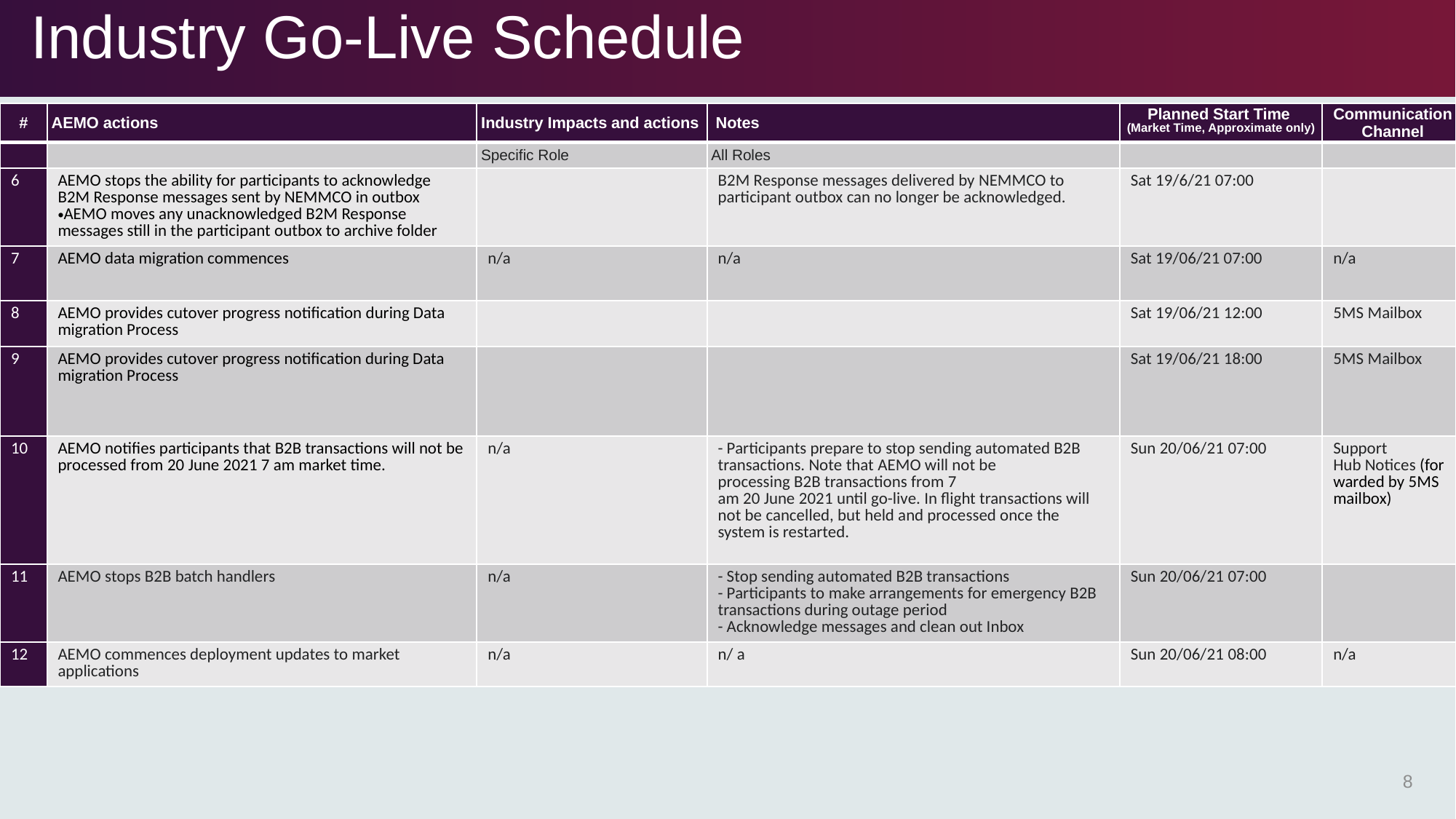

# Industry Go-Live Schedule
|  |
| --- |
| # | AEMO actions | Industry Impacts and actions | Notes | Planned Start Time (Market Time, Approximate only) | Communication Channel |
| --- | --- | --- | --- | --- | --- |
|  |  | Specific Role | All Roles |  |  |
| 6 | AEMO stops the ability for participants to acknowledge B2M Response messages sent by NEMMCO in outbox   AEMO moves any unacknowledged B2M Response messages still in the participant outbox to archive folder |  | B2M Response messages delivered by NEMMCO to participant outbox can no longer be acknowledged. | Sat 19/6/21 07:00 |  |
| 7 | AEMO data migration commences | n/a | n/a | Sat 19/06/21 07:00 | n/a |
| 8 | AEMO provides cutover progress notification during Data migration Process |  |  | Sat 19/06/21 12:00 | 5MS Mailbox |
| 9 | AEMO provides cutover progress notification during Data migration Process |  |  | Sat 19/06/21 18:00 | 5MS Mailbox |
| 10 | AEMO notifies participants that B2B transactions will not be processed from 20 June 2021 7 am market time. | n/a | - Participants prepare to stop sending automated B2B transactions. Note that AEMO will not be processing B2B transactions from 7 am 20 June 2021 until go-live. In flight transactions will not be cancelled, but held and processed once the system is restarted. | Sun 20/06/21 07:00 | Support Hub Notices (forwarded by 5MS mailbox) |
| 11 | AEMO stops B2B batch handlers | n/a | - Stop sending automated B2B transactions  - Participants to make arrangements for emergency B2B transactions during outage period  - Acknowledge messages and clean out Inbox | Sun 20/06/21 07:00 |  |
| 12 | AEMO commences deployment updates to market applications | n/a | n/ a | Sun 20/06/21 08:00 | n/a |
8